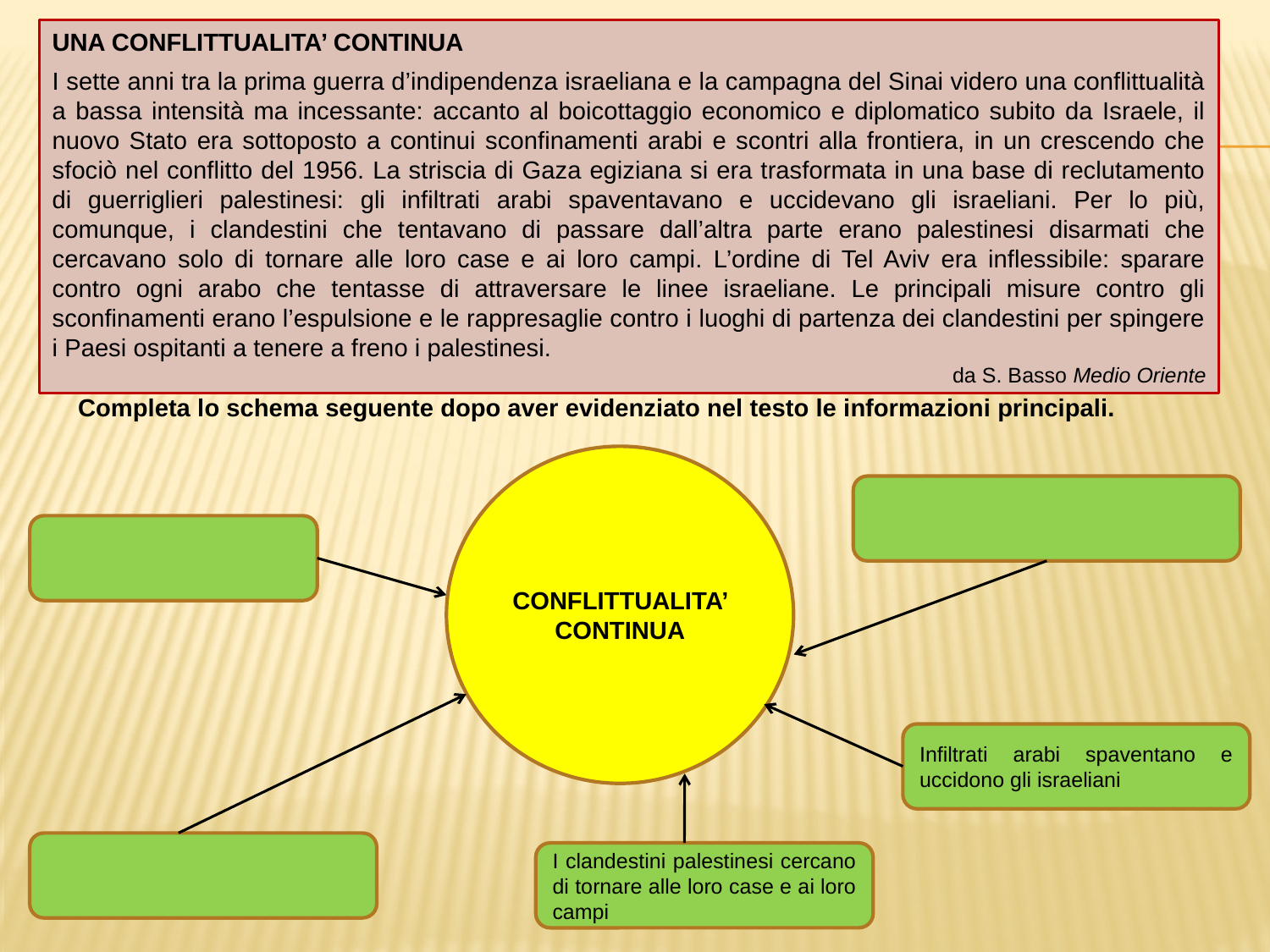

UNA CONFLITTUALITA’ CONTINUA
I sette anni tra la prima guerra d’indipendenza israeliana e la campagna del Sinai videro una conflittualità a bassa intensità ma incessante: accanto al boicottaggio economico e diplomatico subito da Israele, il nuovo Stato era sottoposto a continui sconfinamenti arabi e scontri alla frontiera, in un crescendo che sfociò nel conflitto del 1956. La striscia di Gaza egiziana si era trasformata in una base di reclutamento di guerriglieri palestinesi: gli infiltrati arabi spaventavano e uccidevano gli israeliani. Per lo più, comunque, i clandestini che tentavano di passare dall’altra parte erano palestinesi disarmati che cercavano solo di tornare alle loro case e ai loro campi. L’ordine di Tel Aviv era inflessibile: sparare contro ogni arabo che tentasse di attraversare le linee israeliane. Le principali misure contro gli sconfinamenti erano l’espulsione e le rappresaglie contro i luoghi di partenza dei clandestini per spingere i Paesi ospitanti a tenere a freno i palestinesi.
da S. Basso Medio Oriente

Completa lo schema seguente dopo aver evidenziato nel testo le informazioni principali.

Completa lo schema seguente dopo aver evidenziato nel testo le informazioni principali.

CONFLITTUALITA’ CONTINUA

Infiltrati arabi spaventano e uccidono gli israeliani

I clandestini palestinesi cercano di tornare alle loro case e ai loro campi